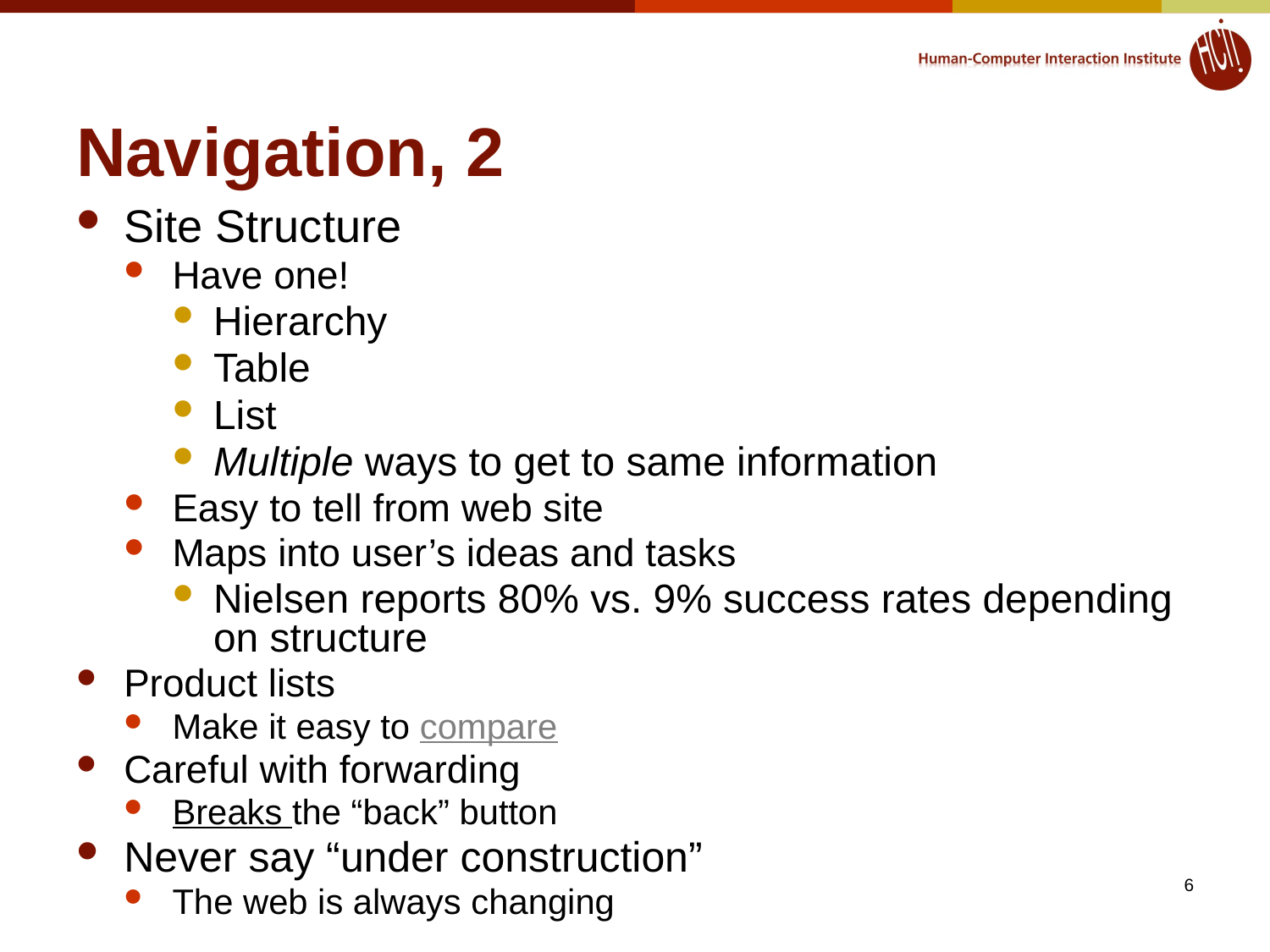

# Navigation, 2
Site Structure
Have one!
Hierarchy
Table
List
Multiple ways to get to same information
Easy to tell from web site
Maps into user’s ideas and tasks
Nielsen reports 80% vs. 9% success rates depending on structure
Product lists
Make it easy to compare
Careful with forwarding
Breaks the “back” button
Never say “under construction”
The web is always changing
6